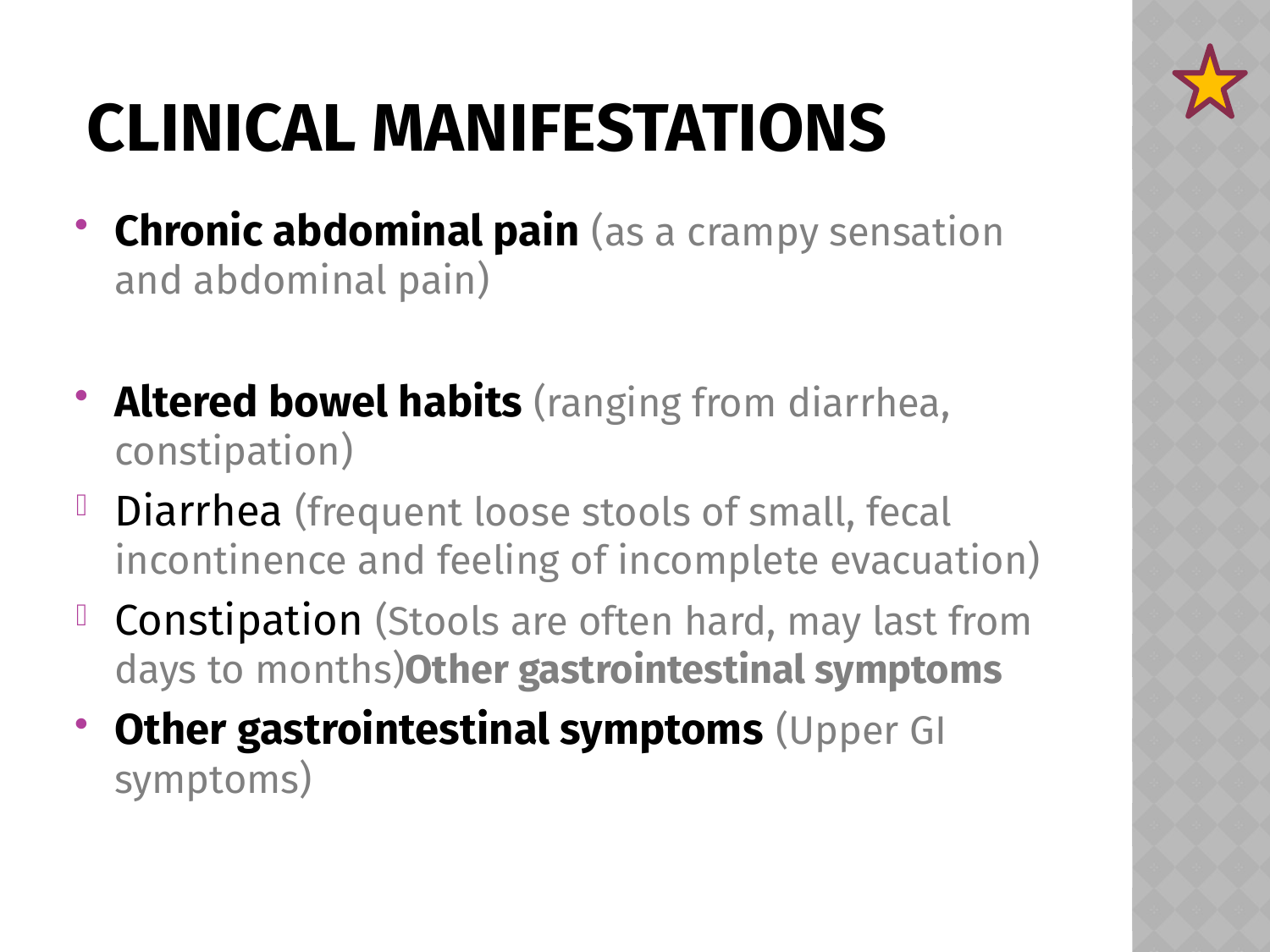

# CLINICAL MANIFESTATIONS

Chronic abdominal pain (as a crampy sensation and abdominal pain)

Altered bowel habits (ranging from diarrhea, constipation)
Diarrhea (frequent loose stools of small, fecal incontinence and feeling of incomplete evacuation)
Constipation (Stools are often hard, may last from days to months)Other gastrointestinal symptoms
Other gastrointestinal symptoms (Upper GI symptoms)